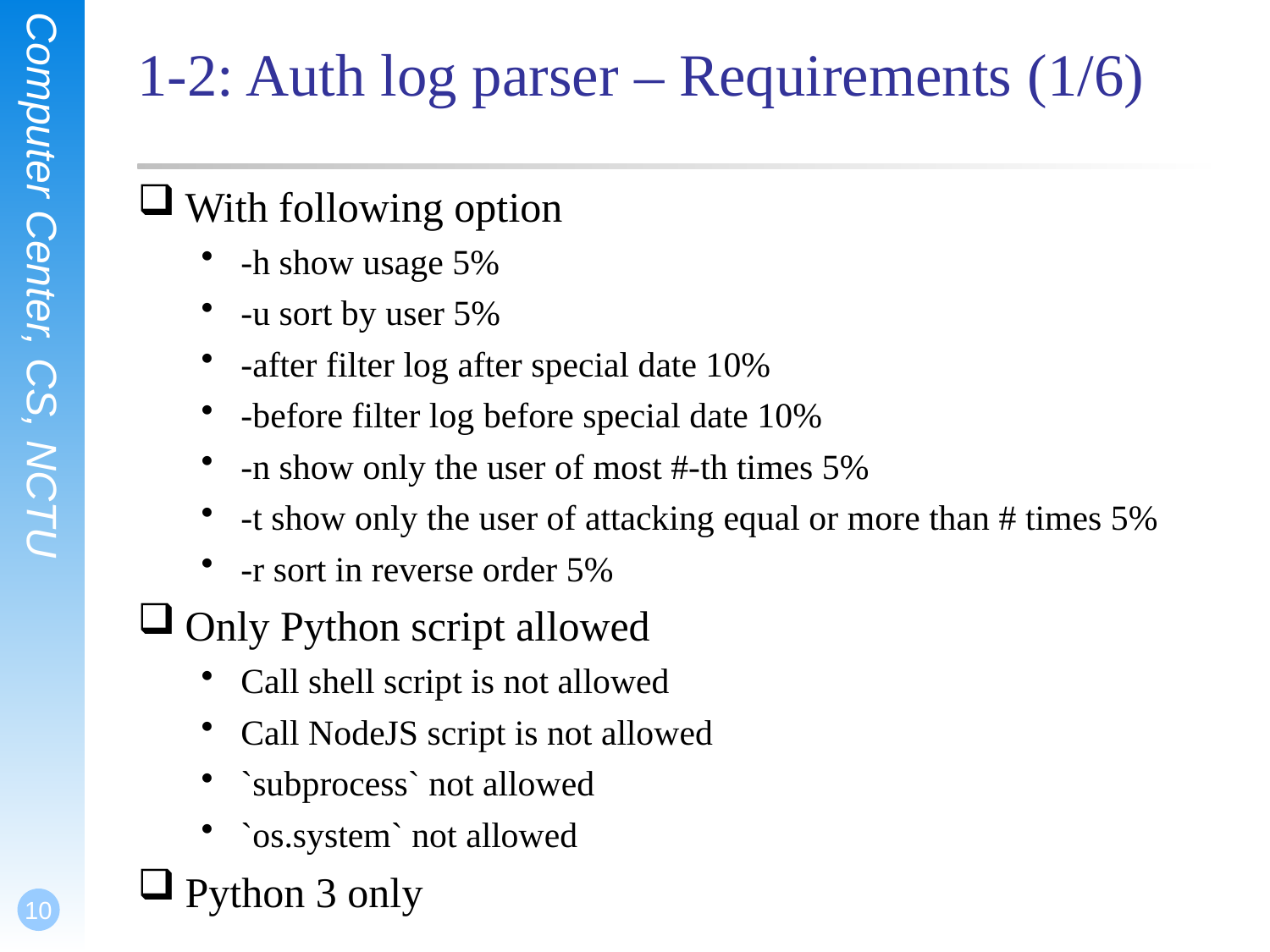

# 1-2: Auth log parser – Requirements (1/6)
With following option
-h show usage 5%
-u sort by user 5%
-after filter log after special date 10%
-before filter log before special date 10%
-n show only the user of most #-th times 5%
-t show only the user of attacking equal or more than # times 5%
-r sort in reverse order 5%
Only Python script allowed
Call shell script is not allowed
Call NodeJS script is not allowed
`subprocess` not allowed
`os.system` not allowed
Python 3 only